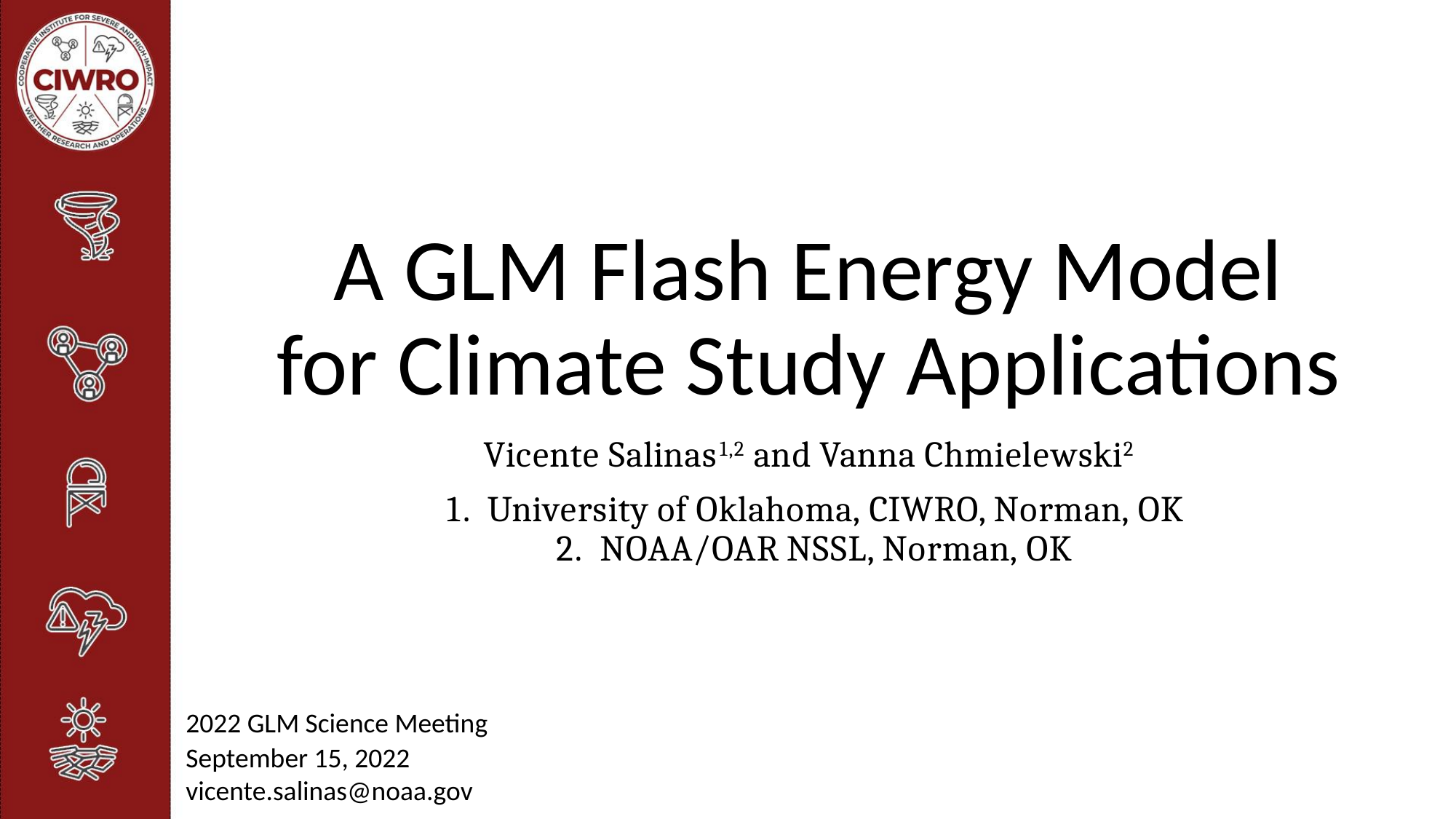

# A GLM Flash Energy Model for Climate Study Applications
Vicente Salinas1,2 and Vanna Chmielewski2
University of Oklahoma, CIWRO, Norman, OK
NOAA/OAR NSSL, Norman, OK
2022 GLM Science Meeting
September 15, 2022
vicente.salinas@noaa.gov